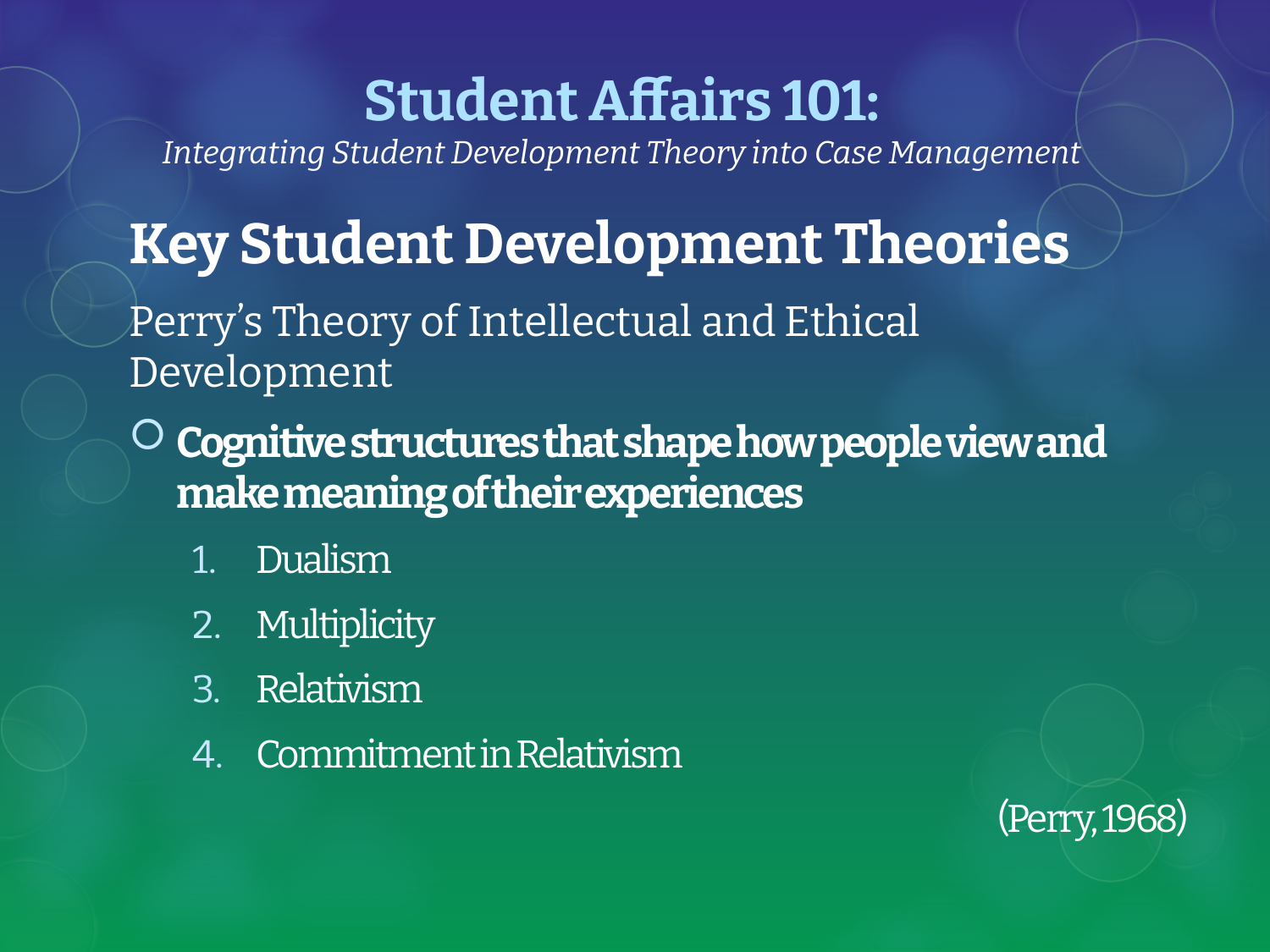

# Student Affairs 101: Integrating Student Development Theory into Case Management
Key Student Development Theories
Perry’s Theory of Intellectual and Ethical Development
Cognitive structures that shape how people view and make meaning of their experiences
Dualism
Multiplicity
Relativism
Commitment in Relativism
(Perry, 1968)